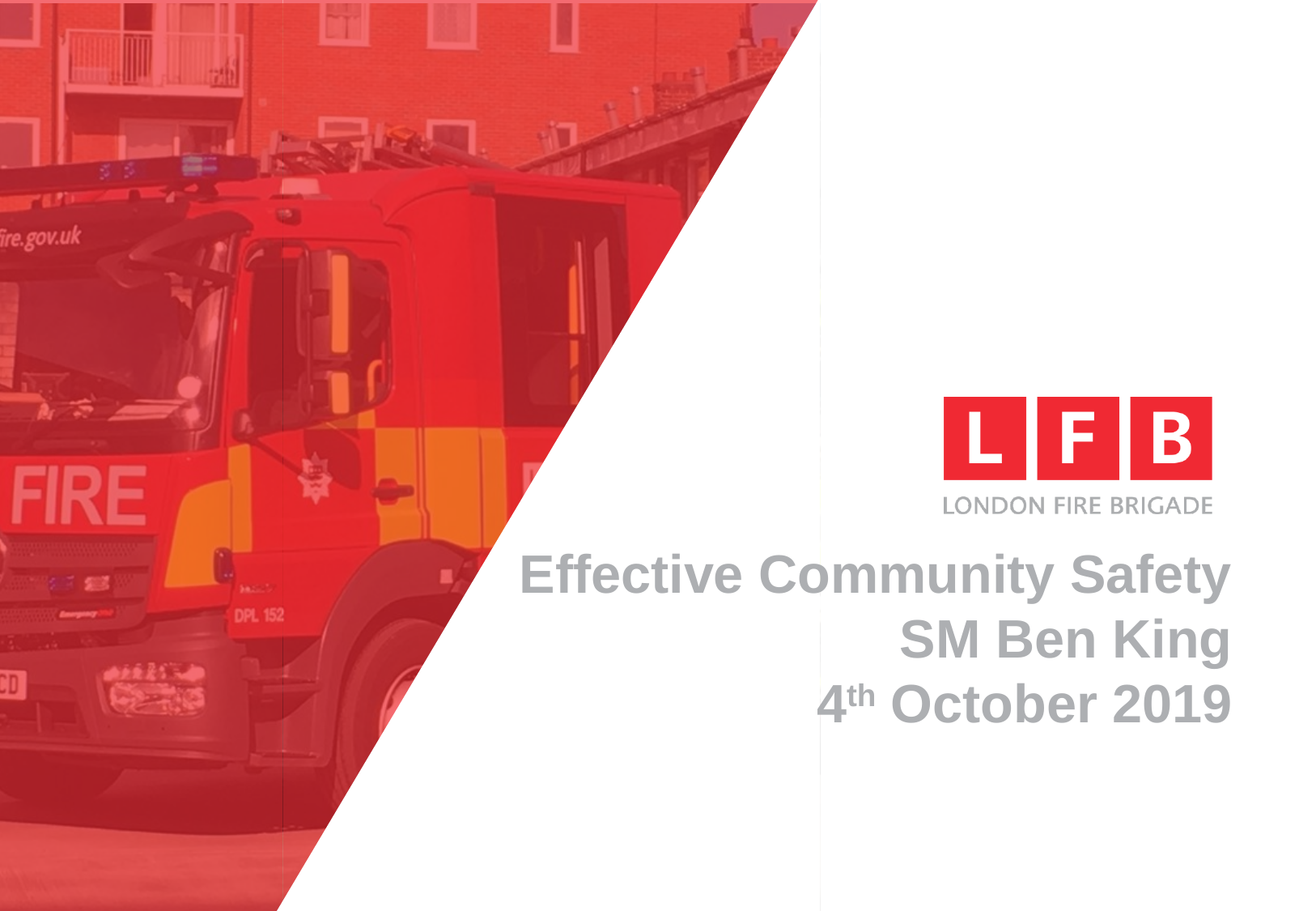

Effective Community Safety
SM Ben King
4th October 2019